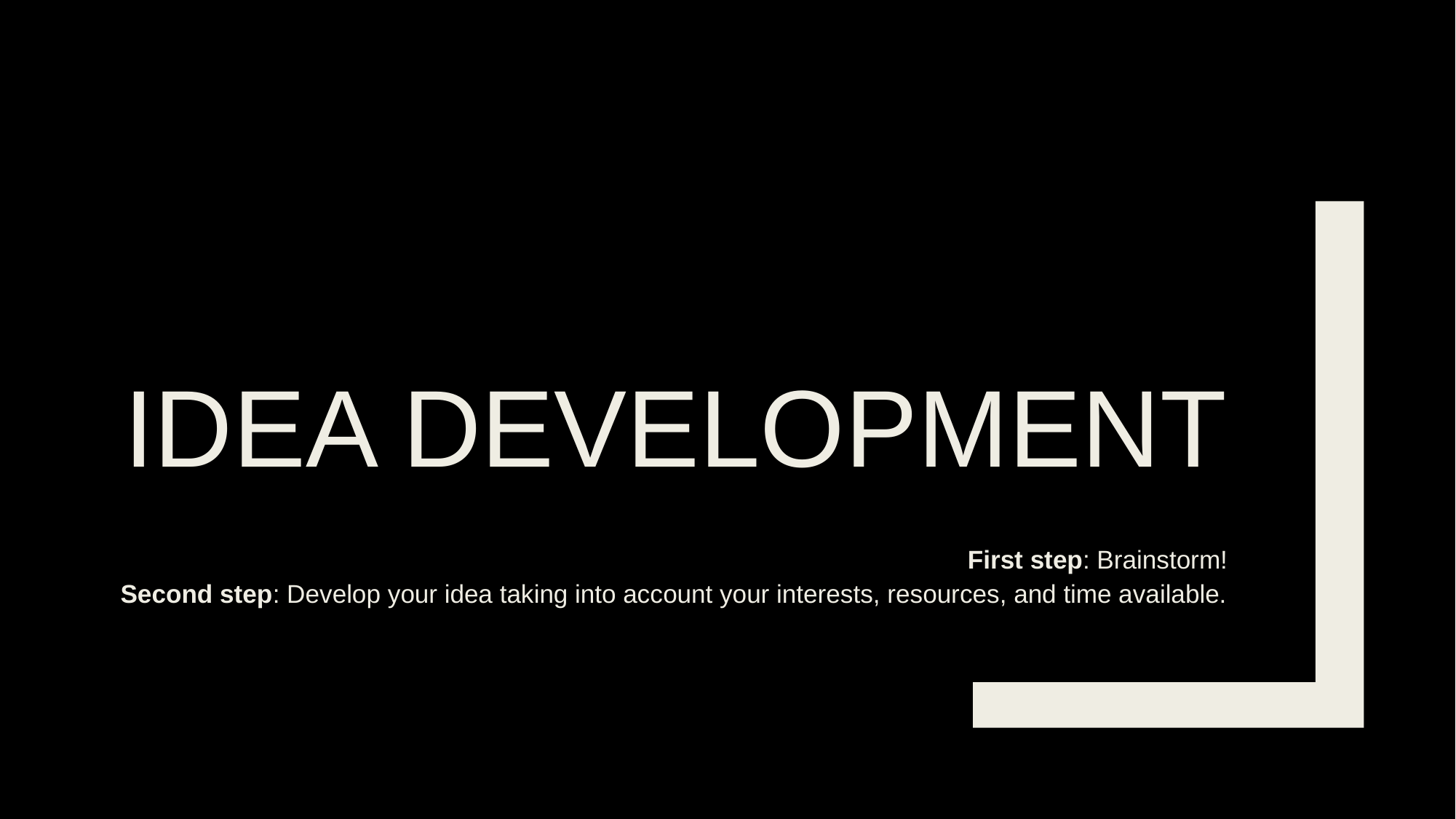

# Idea Development

First step: Brainstorm!
Second step: Develop your idea taking into account your interests, resources, and time available.